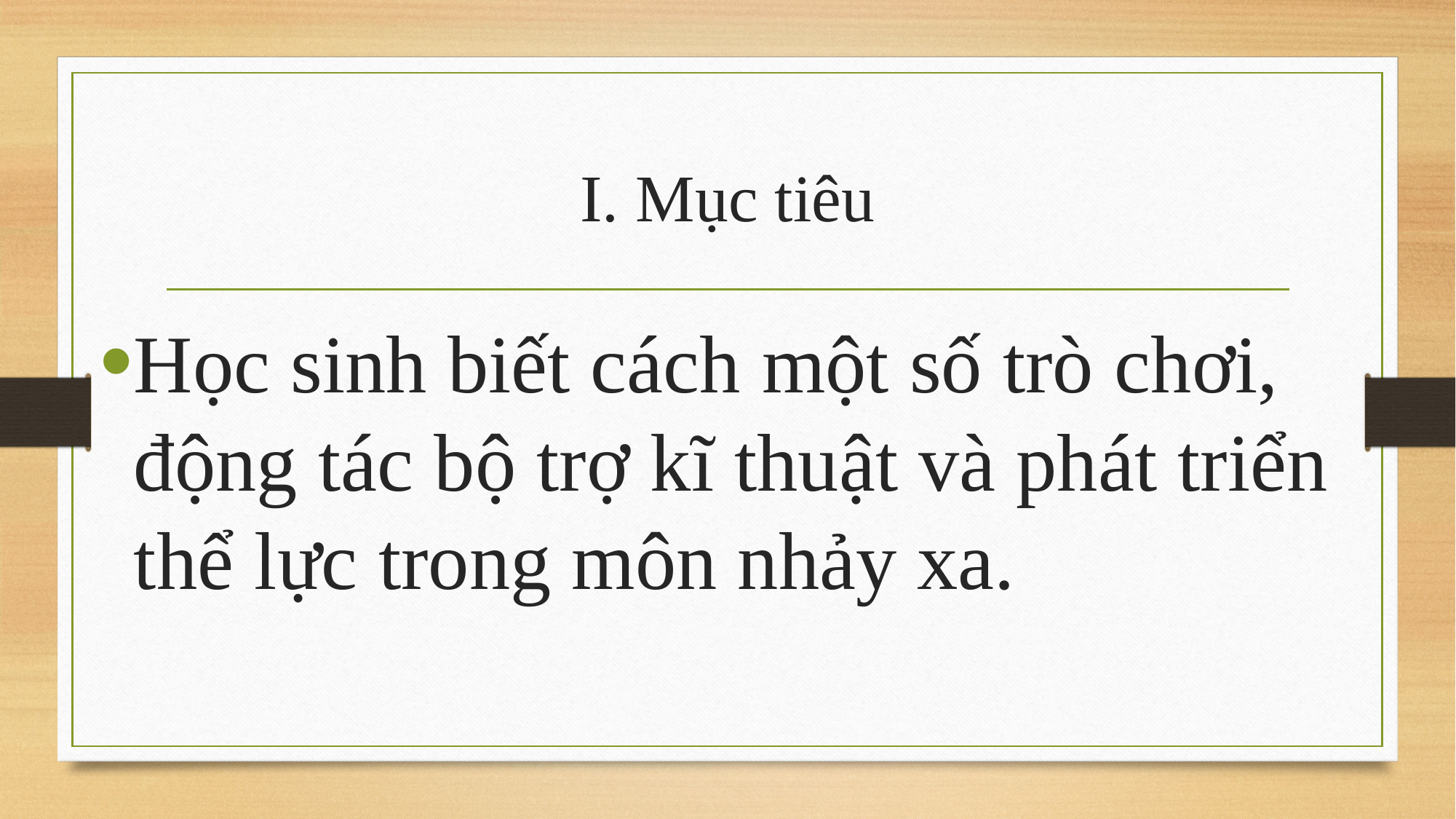

# I. Mục tiêu
Học sinh biết cách một số trò chơi, động tác bộ trợ kĩ thuật và phát triển thể lực trong môn nhảy xa.